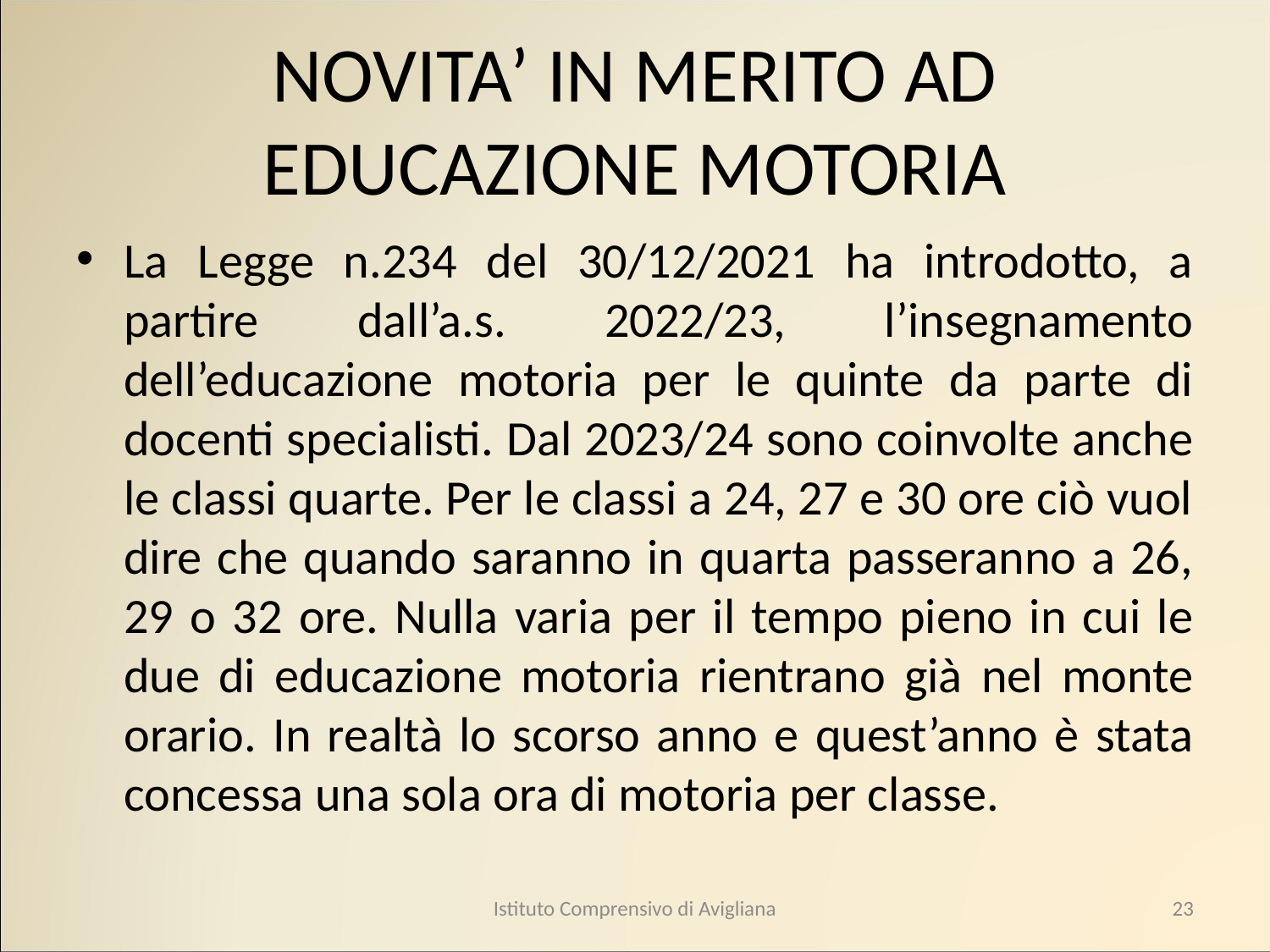

# NOVITA’ IN MERITO AD EDUCAZIONE MOTORIA
La Legge n.234 del 30/12/2021 ha introdotto, a partire dall’a.s. 2022/23, l’insegnamento dell’educazione motoria per le quinte da parte di docenti specialisti. Dal 2023/24 sono coinvolte anche le classi quarte. Per le classi a 24, 27 e 30 ore ciò vuol dire che quando saranno in quarta passeranno a 26, 29 o 32 ore. Nulla varia per il tempo pieno in cui le due di educazione motoria rientrano già nel monte orario. In realtà lo scorso anno e quest’anno è stata concessa una sola ora di motoria per classe.
Istituto Comprensivo di Avigliana
23